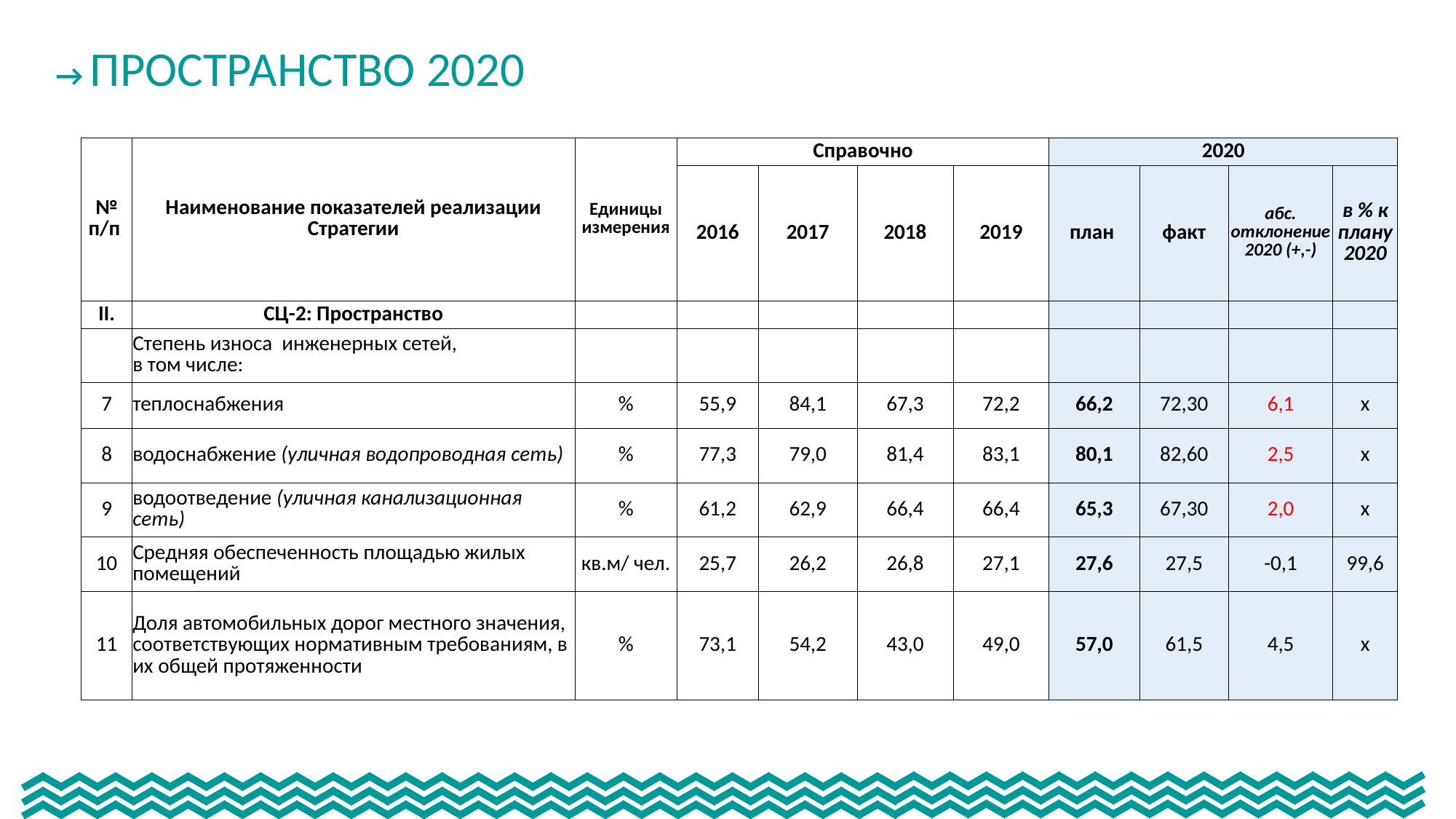

→ ПРОСТРАНСТВО 2020
| № п/п | Наименование показателей реализации Стратегии | Единицы измерения | Справочно |  |  |  | 2020 |  |  |  |
| --- | --- | --- | --- | --- | --- | --- | --- | --- | --- | --- |
|  |  |  | 2016 | 2017 | 2018 | 2019 | план | факт | абс. отклонение 2020 (+,-) | в % к плану 2020 |
| II. | СЦ-2: Пространство |  |  |  |  |  |  |  |  |  |
|  | Степень износа инженерных сетей, в том числе: |  |  |  |  |  |  |  |  |  |
| 7 | теплоснабжения | % | 55,9 | 84,1 | 67,3 | 72,2 | 66,2 | 72,30 | 6,1 | х |
| 8 | водоснабжение (уличная водопроводная сеть) | % | 77,3 | 79,0 | 81,4 | 83,1 | 80,1 | 82,60 | 2,5 | х |
| 9 | водоотведение (уличная канализационная сеть) | % | 61,2 | 62,9 | 66,4 | 66,4 | 65,3 | 67,30 | 2,0 | х |
| 10 | Средняя обеспеченность площадью жилых помещений | кв.м/ чел. | 25,7 | 26,2 | 26,8 | 27,1 | 27,6 | 27,5 | -0,1 | 99,6 |
| 11 | Доля автомобильных дорог местного значения, соответствующих нормативным требованиям, в их общей протяженности | % | 73,1 | 54,2 | 43,0 | 49,0 | 57,0 | 61,5 | 4,5 | х |